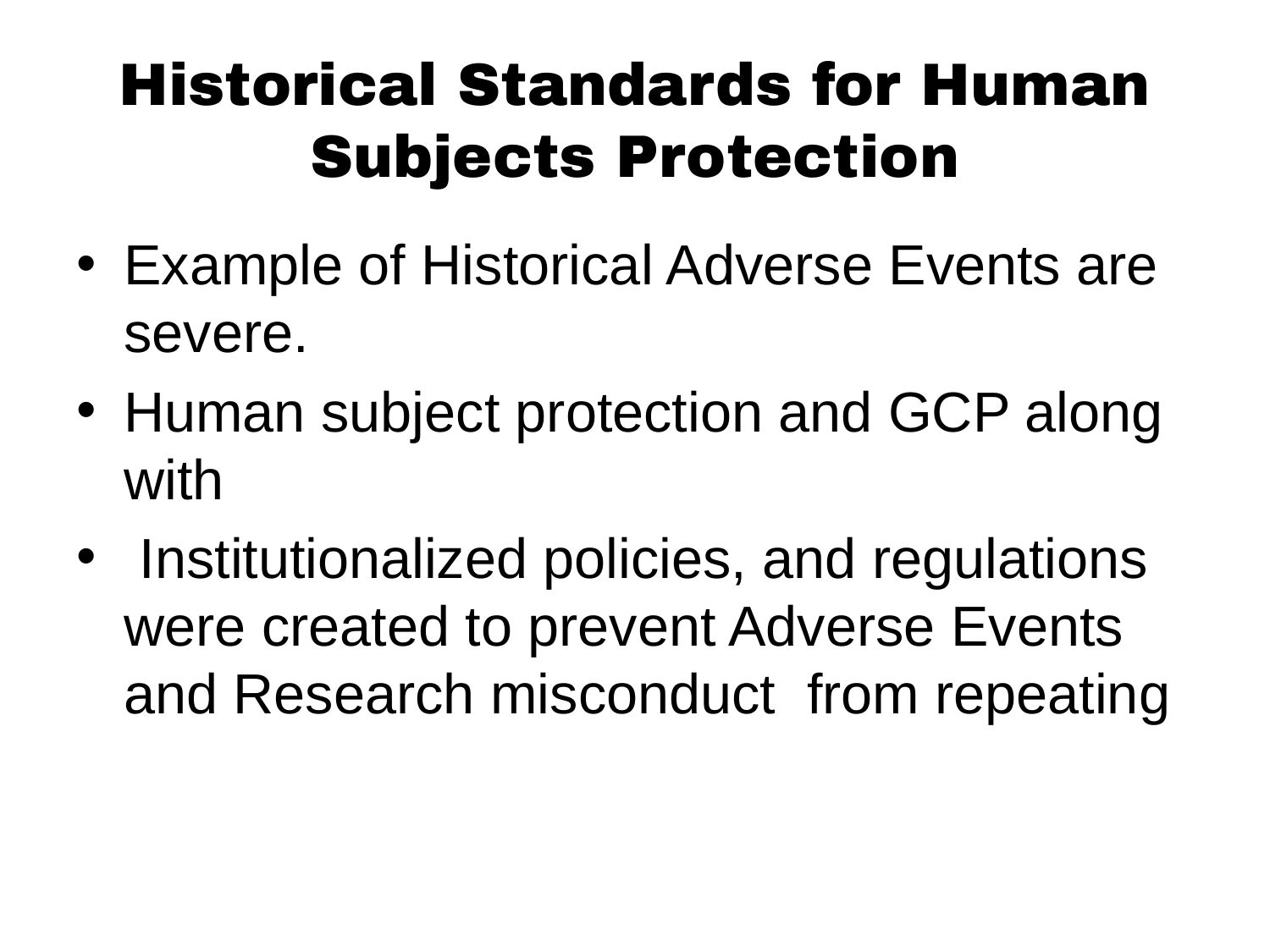

# Historical Standards for Human Subjects Protection
Example of Historical Adverse Events are severe.
Human subject protection and GCP along with
 Institutionalized policies, and regulations were created to prevent Adverse Events and Research misconduct  from repeating